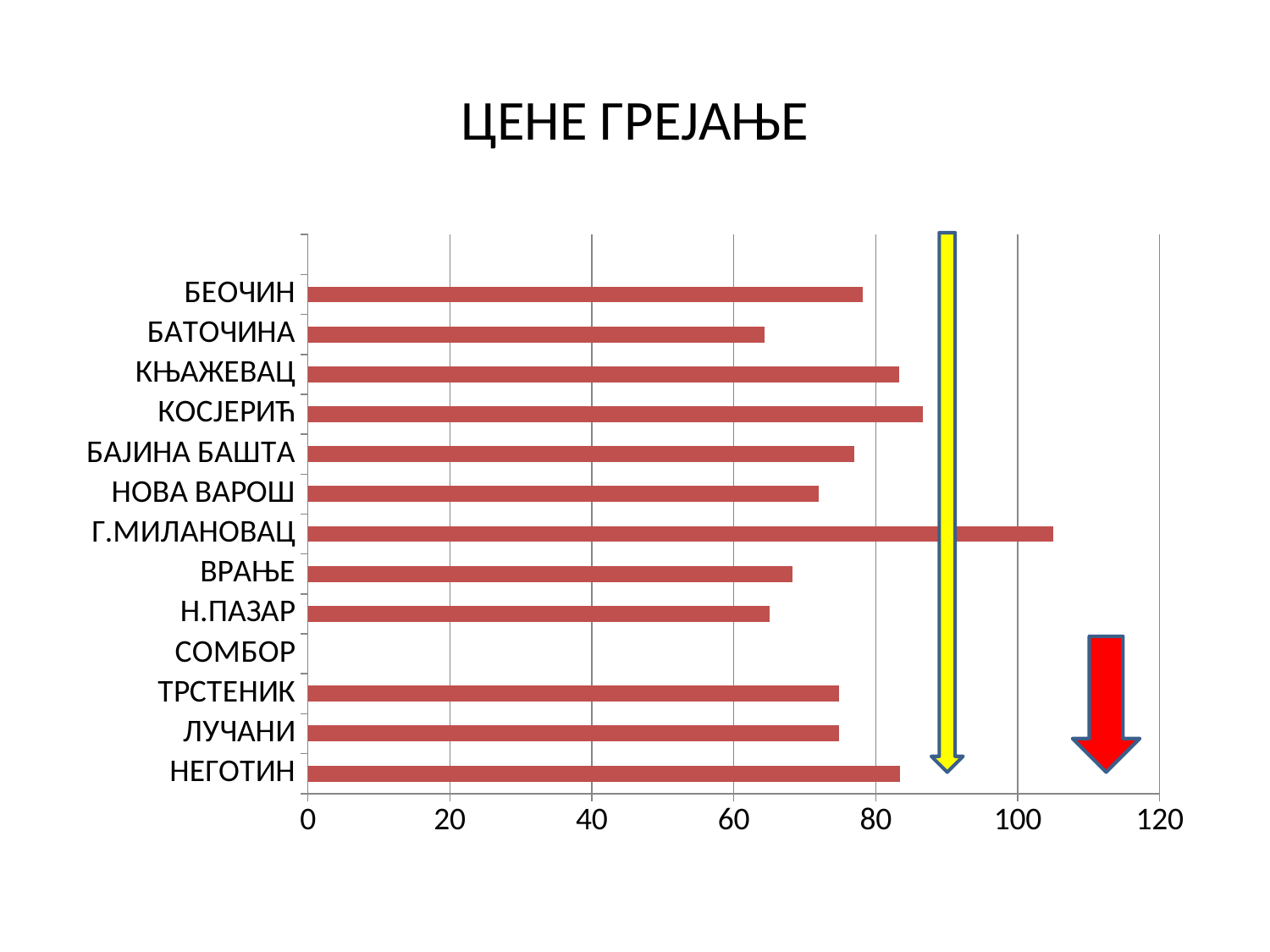

# ЦЕНЕ ГРЕЈАЊЕ

### Chart

| Category | Series 1 | Series 2 | Series 3 |
|---|---|---|---|
| НЕГОТИН | None | 83.4 | None |
| ЛУЧАНИ | None | 74.88 | None |
| ТРСТЕНИК | None | 74.88 | None |
| СОМБОР | None | None | None |
| Н.ПАЗАР | None | 65.0 | None |
| ВРАЊЕ | None | 68.27 | None |
| Г.МИЛАНОВАЦ | 0.0 | 105.0 | None |
| НОВА ВАРОШ | None | 72.0 | None |
| БАЈИНА БАШТА | None | 77.0 | None |
| КОСЈЕРИЋ | None | 86.64 | None |
| КЊАЖЕВАЦ | None | 83.31 | None |
| БАТОЧИНА | None | 64.31 | None |
| БЕОЧИН | None | 78.22 | None |